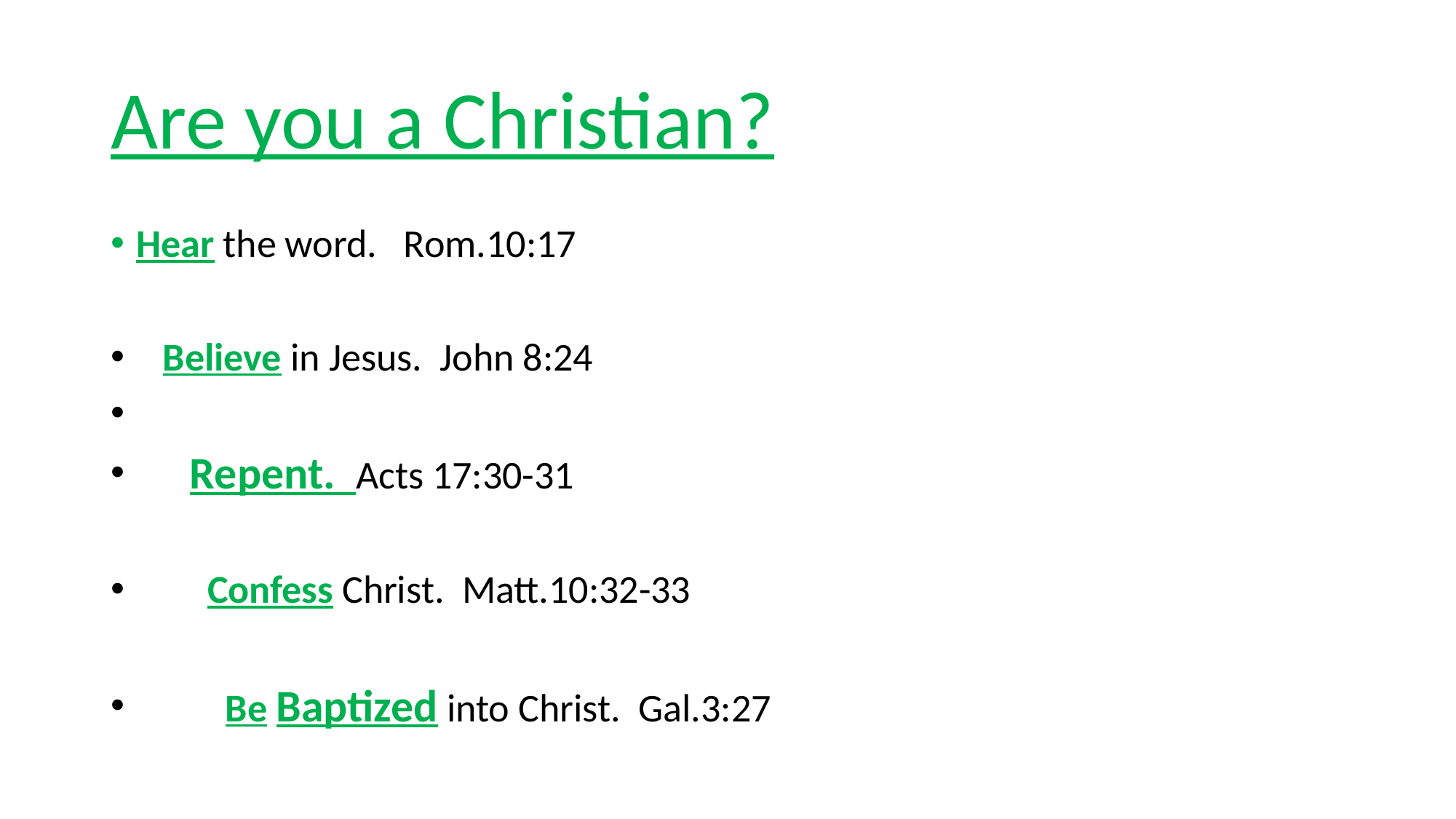

# Are you a Christian?
Hear the word.   Rom.10:17

   Believe in Jesus.  John 8:24

      Repent.  Acts 17:30-31

        Confess Christ.  Matt.10:32-33

          Be Baptized into Christ.  Gal.3:27